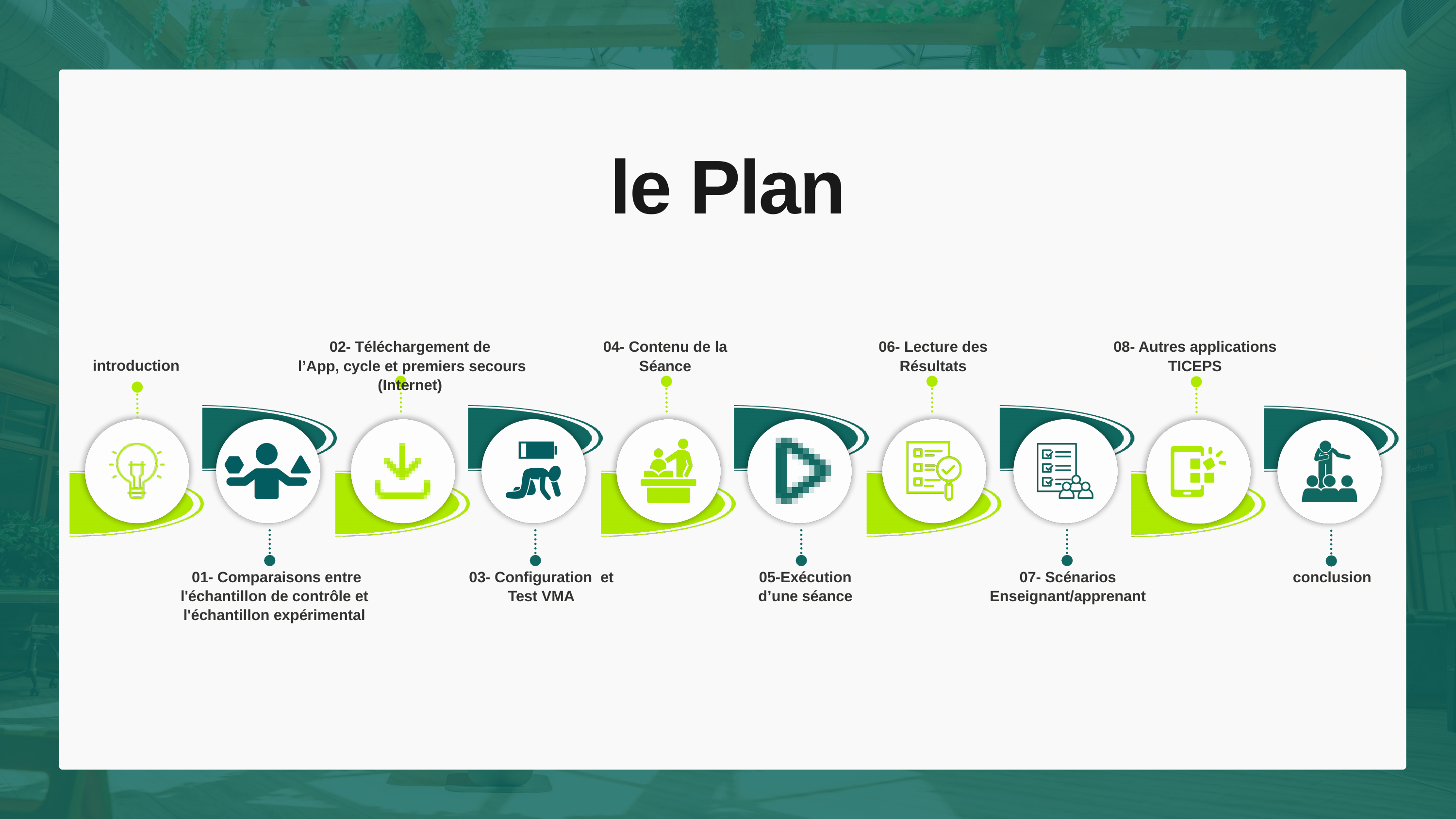

le Plan
02- Téléchargement de
 l’App, cycle et premiers secours (Internet)
04- Contenu de la Séance
06- Lecture des Résultats
08- Autres applications TICEPS
introduction

 01- Comparaisons entre l'échantillon de contrôle et l'échantillon expérimental
03- Configuration  et Test VMA
05-Exécution d’une séance
07- Scénarios
Enseignant/apprenant
conclusion